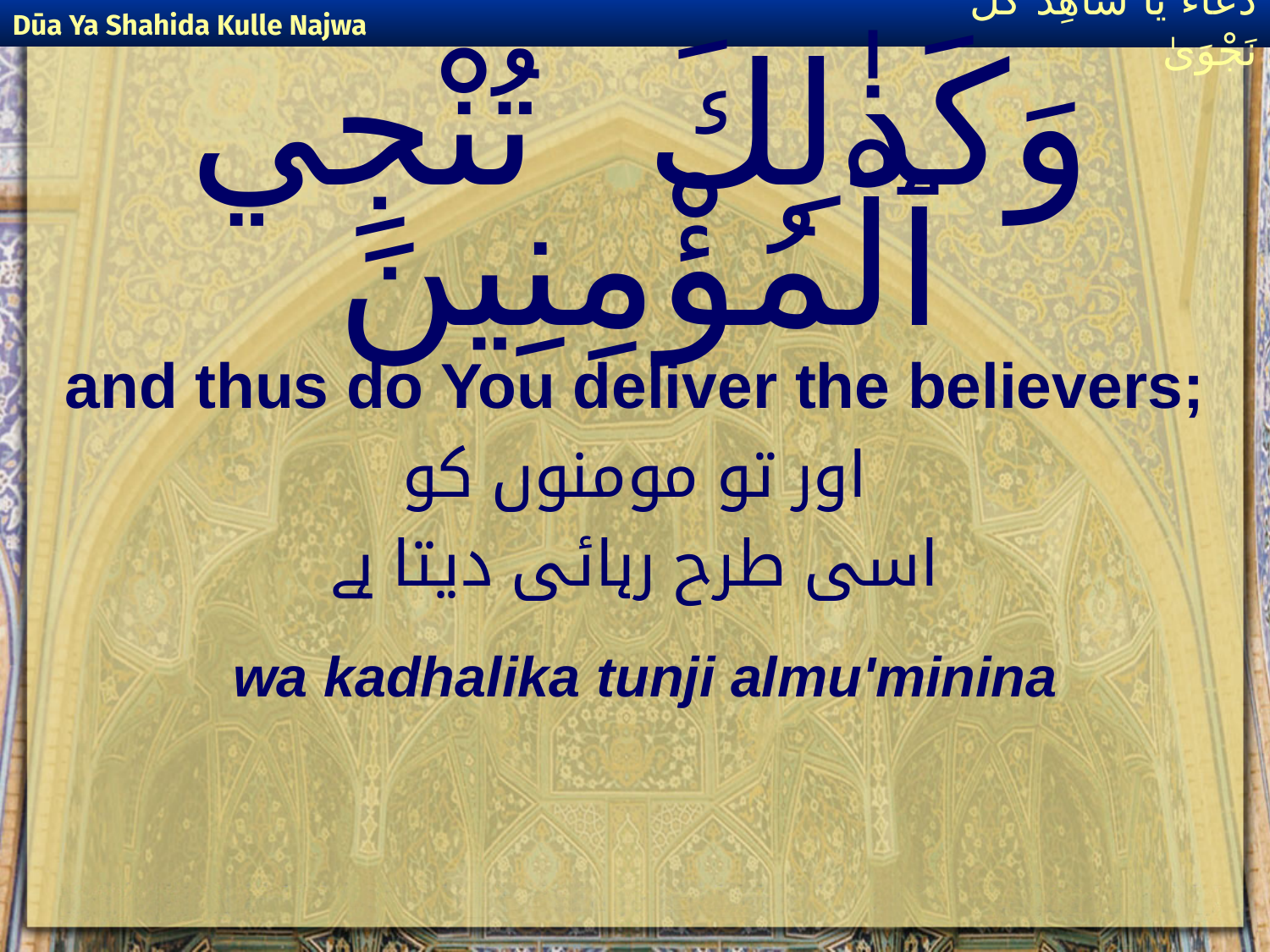

Dūa Ya Shahida Kulle Najwa
دُعَاءٌ يَا شَاهِدَ كُلِّ نَجْوَىٰ
# وَكَذٰلِكَ  تُنْجِي ٱلْمُؤْمِنِينَ
and thus do You deliver the believers;
اور تو مومنوں کو
اسی طرح رہائی دیتا ہے

wa kadhalika tunji almu'minina